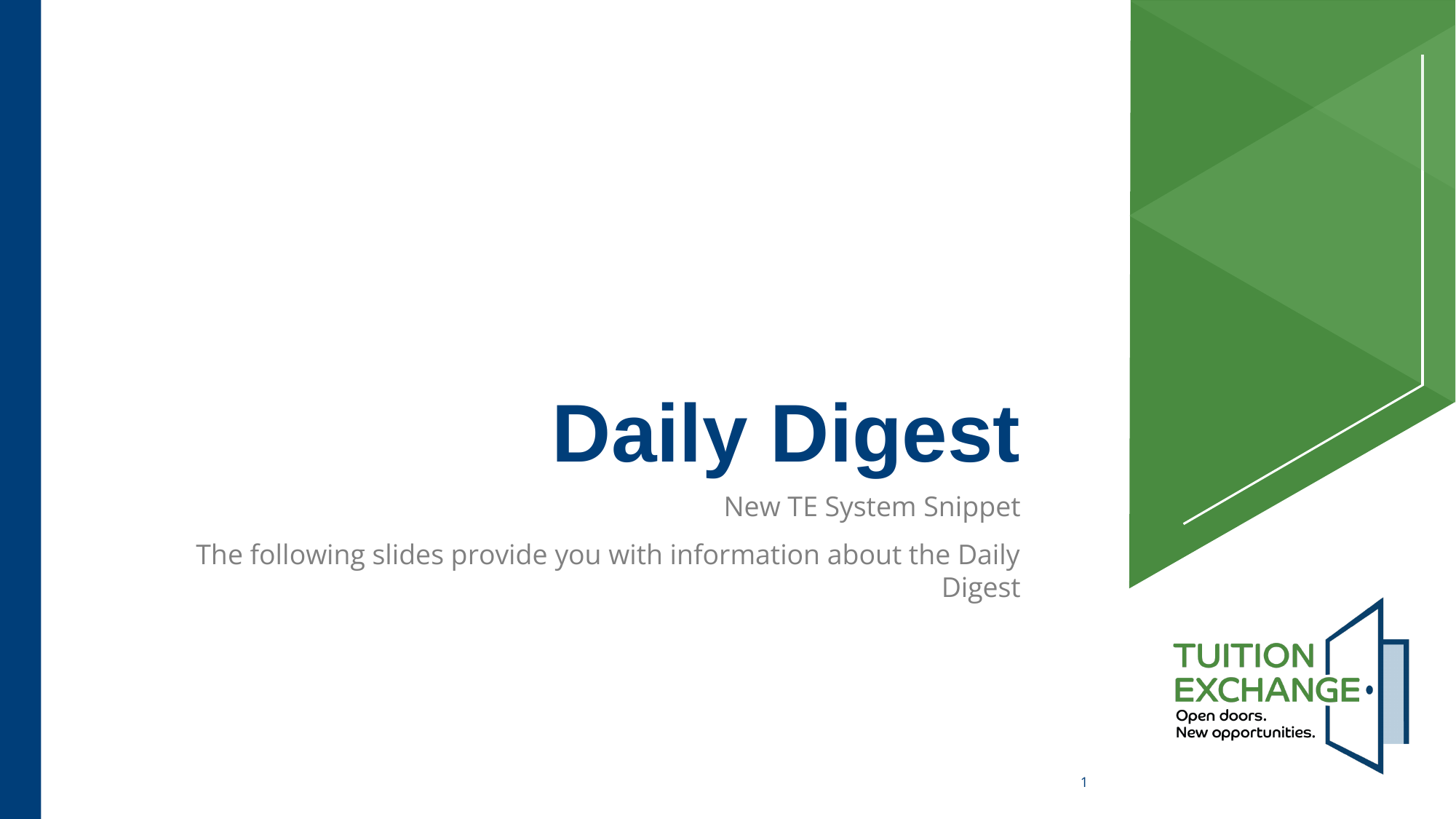

# Daily Digest
New TE System Snippet
The following slides provide you with information about the Daily Digest
1